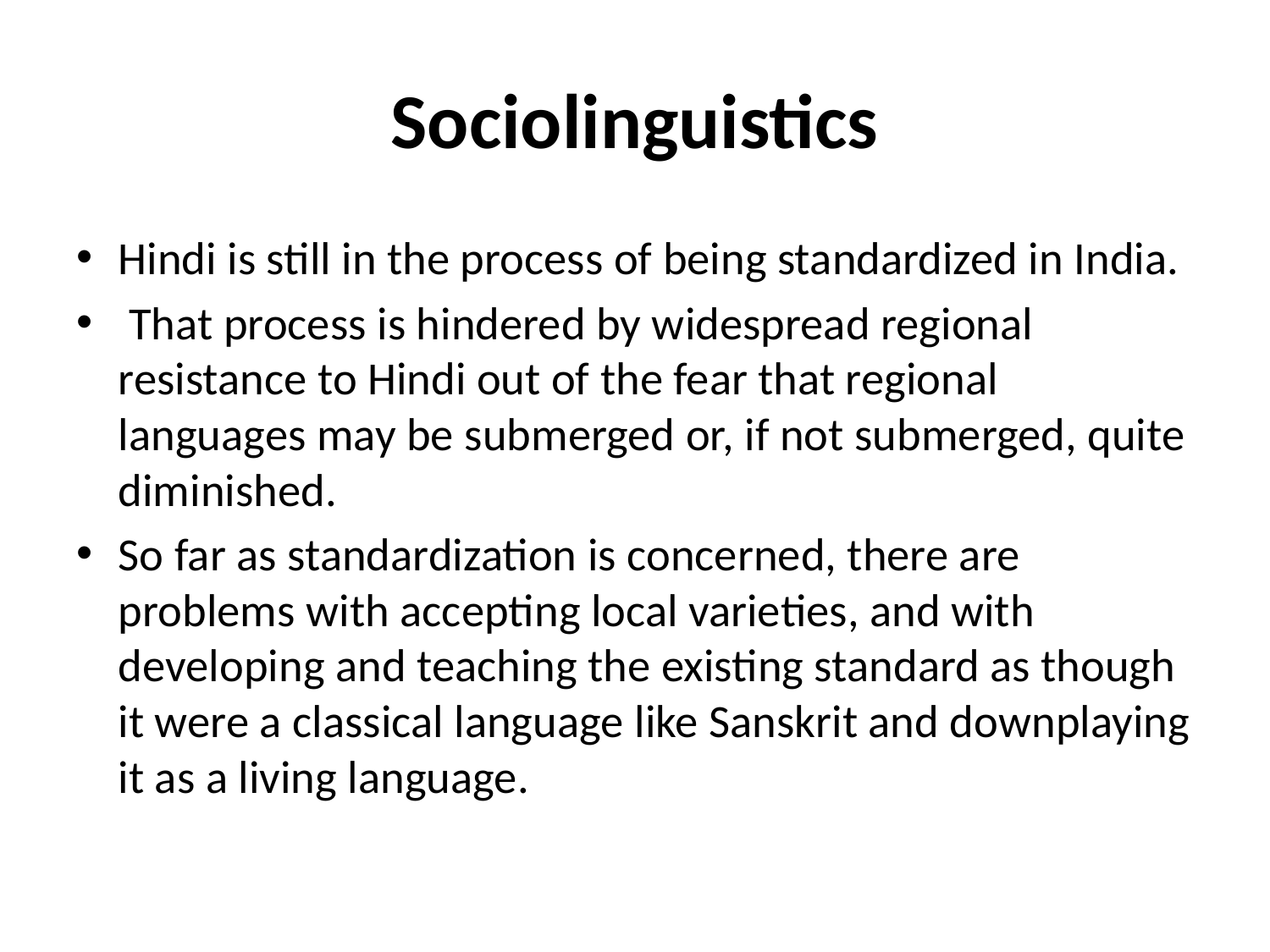

# Sociolinguistics
Hindi is still in the process of being standardized in India.
 That process is hindered by widespread regional resistance to Hindi out of the fear that regional languages may be submerged or, if not submerged, quite diminished.
So far as standardization is concerned, there are problems with accepting local varieties, and with developing and teaching the existing standard as though it were a classical language like Sanskrit and downplaying it as a living language.